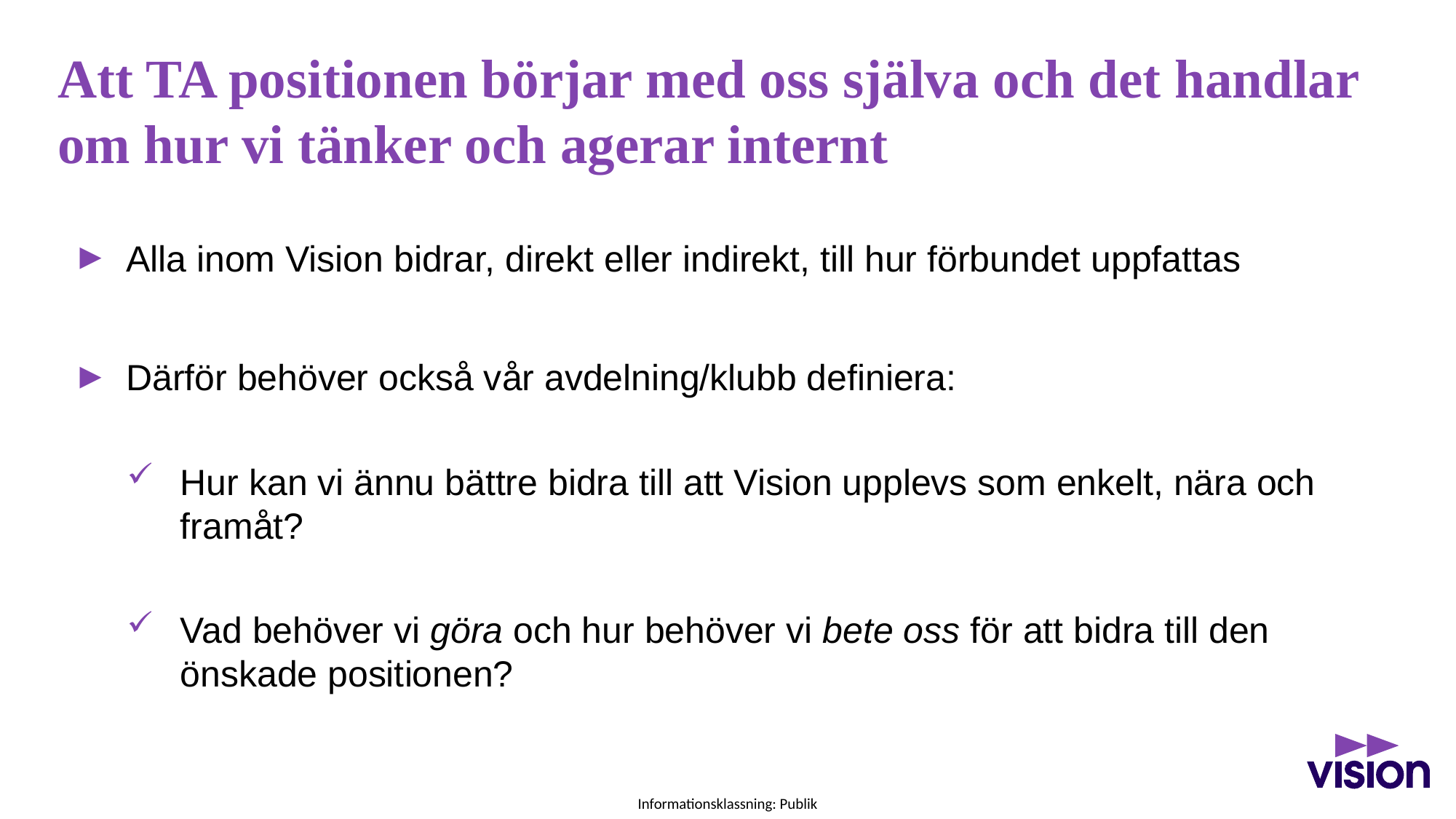

# Att TA positionen börjar med oss själva och det handlar om hur vi tänker och agerar internt
Alla inom Vision bidrar, direkt eller indirekt, till hur förbundet uppfattas

Därför behöver också vår avdelning/klubb definiera:

Hur kan vi ännu bättre bidra till att Vision upplevs som enkelt, nära och framåt?

Vad behöver vi göra och hur behöver vi bete oss för att bidra till den önskade positionen?